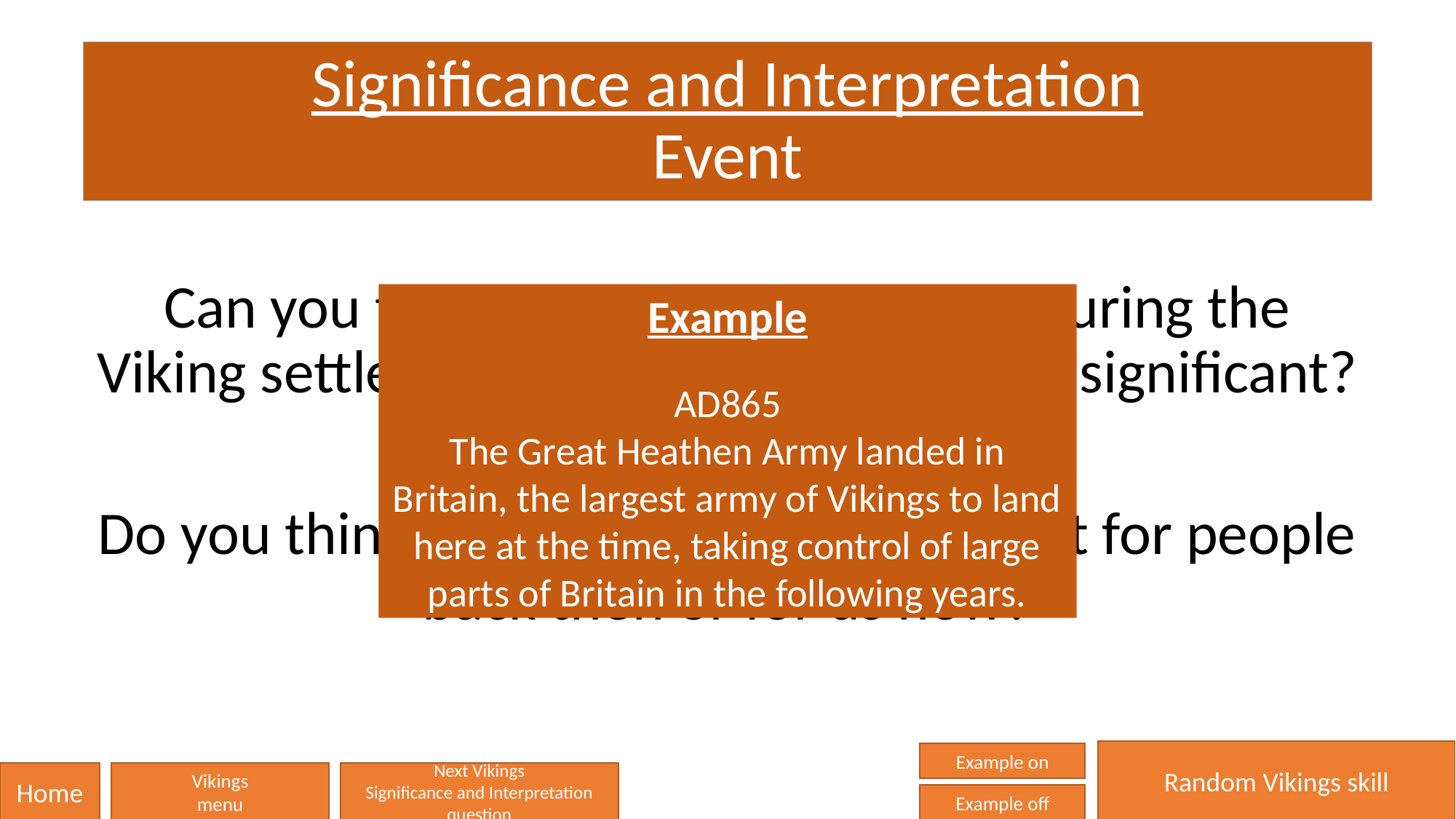

# Significance and Interpretation Event
Can you think of a significant event during the Viking settlement and say why it was so significant?

Do you think that it was more significant for people back then or for us now?
Example

AD865
The Great Heathen Army landed in Britain, the largest army of Vikings to land here at the time, taking control of large parts of Britain in the following years.
Random Vikings skill
Example on
Home
Vikings
menu
Next Vikings
Significance and Interpretation question
Example off